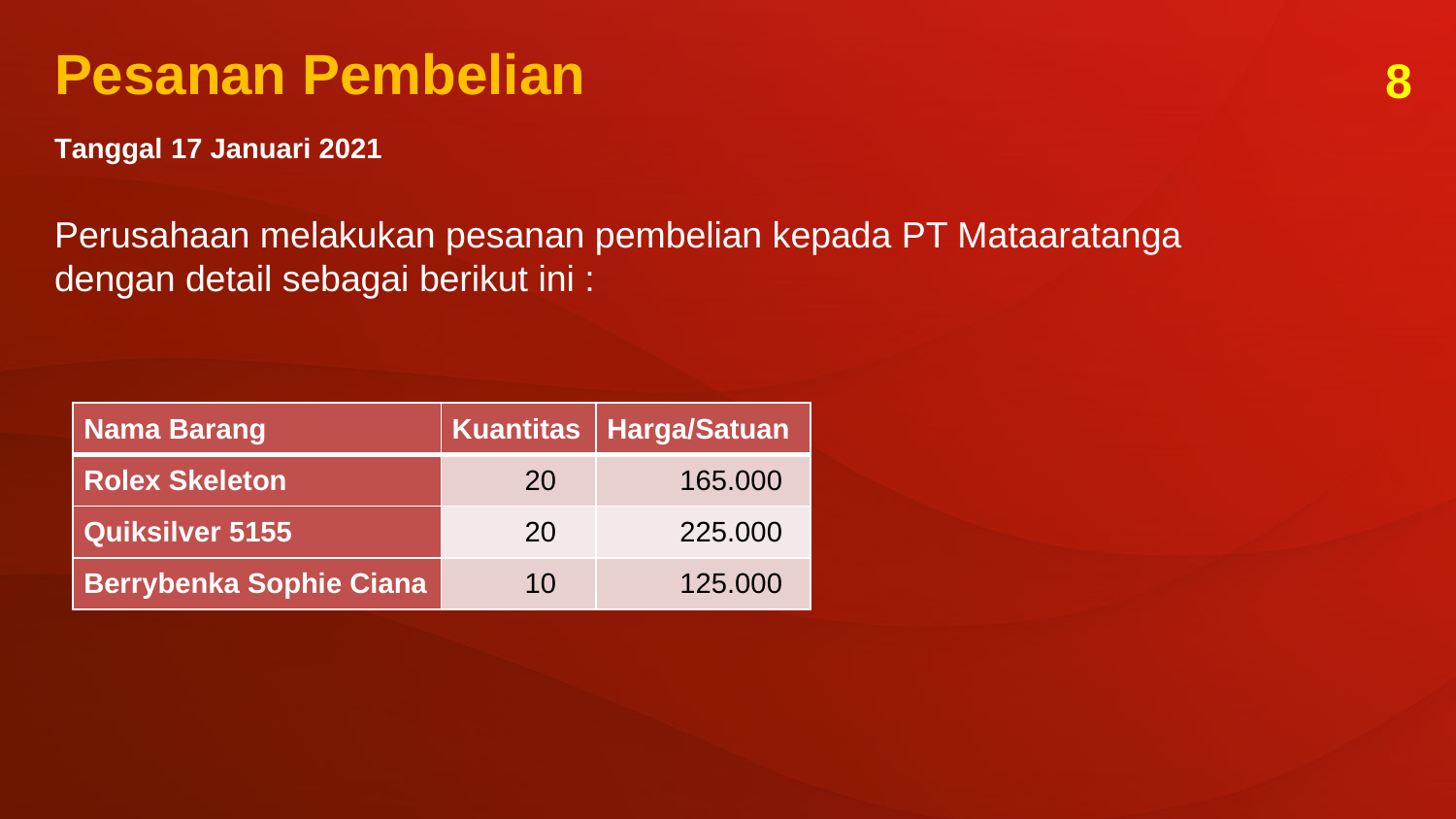

Pesanan Pembelian
8
Tanggal 17 Januari 2021

Perusahaan melakukan pesanan pembelian kepada PT Mataaratanga dengan detail sebagai berikut ini :
| Nama Barang | Kuantitas | Harga/Satuan |
| --- | --- | --- |
| Rolex Skeleton | 20 | 165.000 |
| Quiksilver 5155 | 20 | 225.000 |
| Berrybenka Sophie Ciana | 10 | 125.000 |